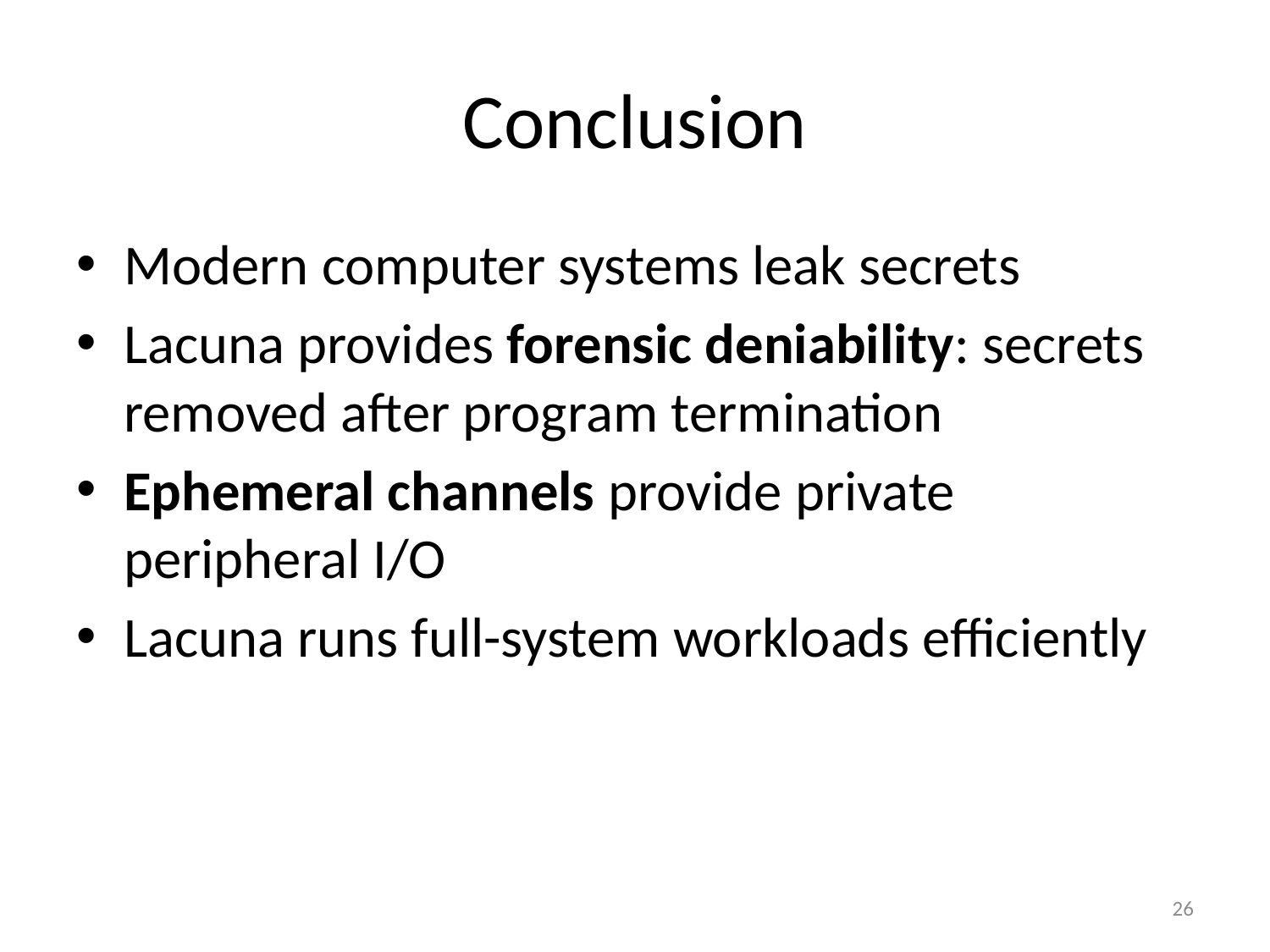

# Conclusion
Modern computer systems leak secrets
Lacuna provides forensic deniability: secrets removed after program termination
Ephemeral channels provide private peripheral I/O
Lacuna runs full-system workloads efficiently
26